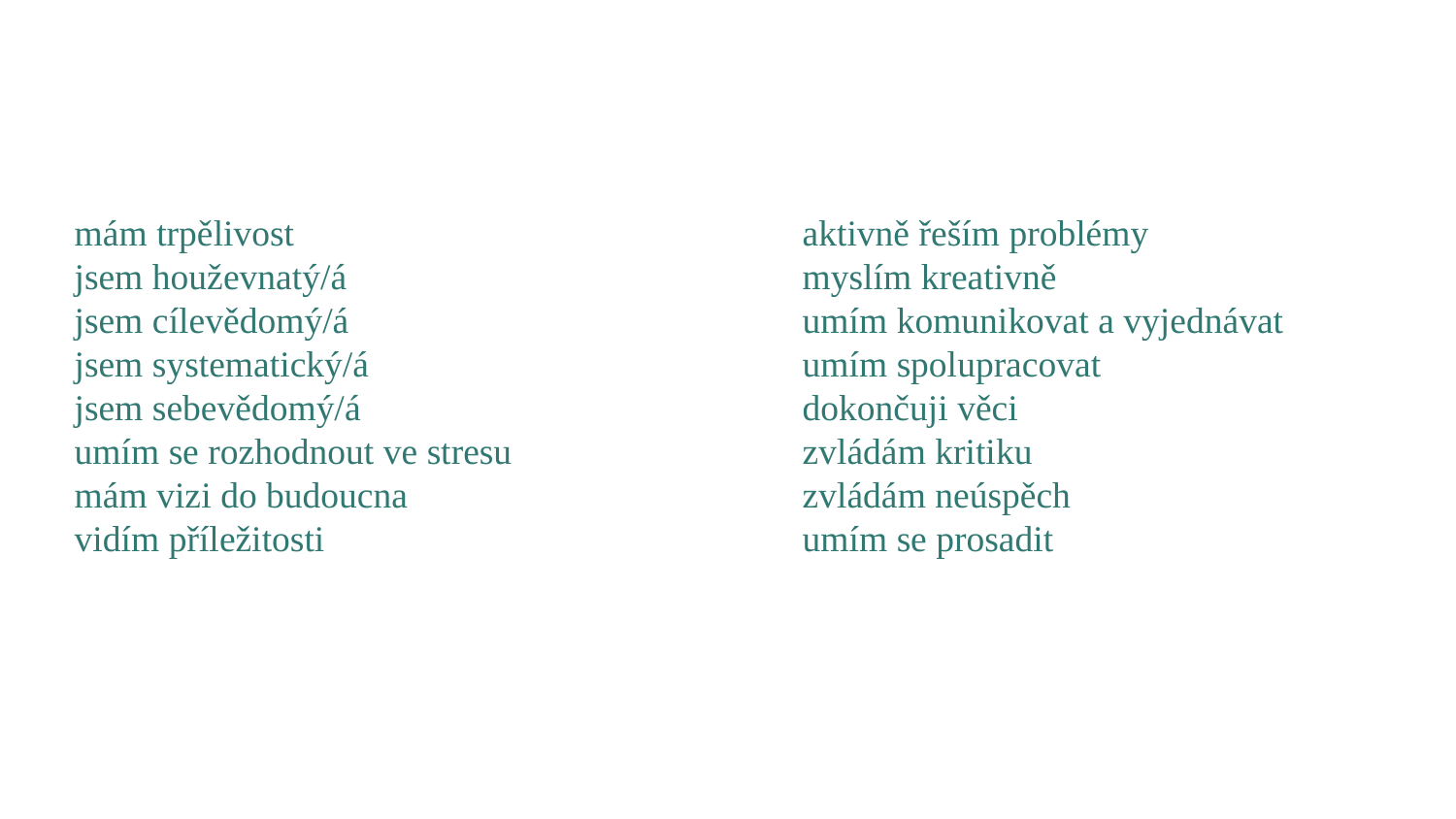

mám trpělivost				aktivně řeším problémy
jsem houževnatý/á				myslím kreativně
jsem cílevědomý/á				umím komunikovat a vyjednávat
jsem systematický/á			umím spolupracovat
jsem sebevědomý/á				dokončuji věci
umím se rozhodnout ve stresu		zvládám kritiku
mám vizi do budoucna			zvládám neúspěch
vidím příležitosti				umím se prosadit